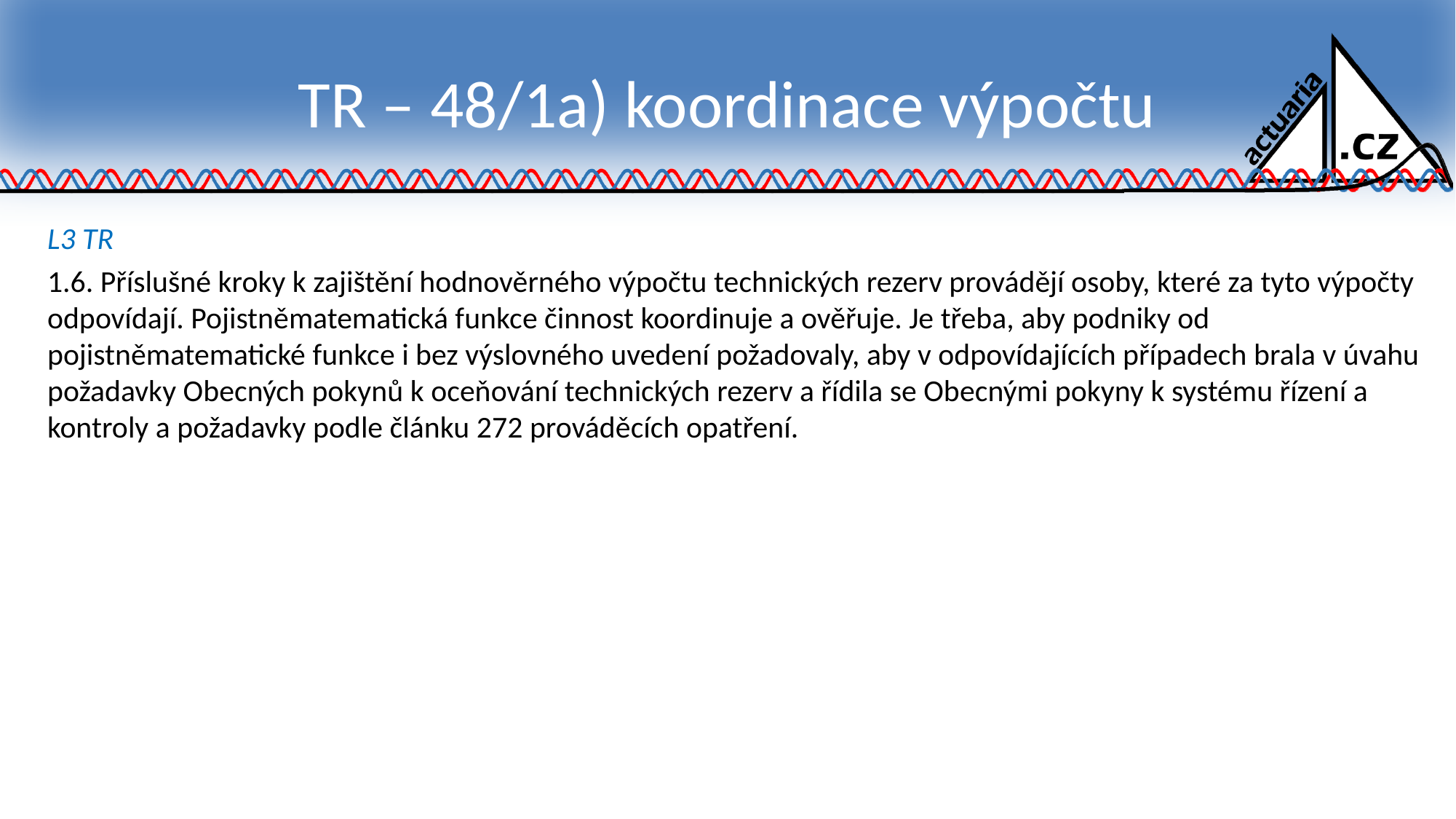

# TR – 48/1a) koordinace výpočtu
L3 TR
1.6. Příslušné kroky k zajištění hodnověrného výpočtu technických rezerv provádějí osoby, které za tyto výpočty odpovídají. Pojistněmatematická funkce činnost koordinuje a ověřuje. Je třeba, aby podniky od pojistněmatematické funkce i bez výslovného uvedení požadovaly, aby v odpovídajících případech brala v úvahu požadavky Obecných pokynů k oceňování technických rezerv a řídila se Obecnými pokyny k systému řízení a kontroly a požadavky podle článku 272 prováděcích opatření.
6